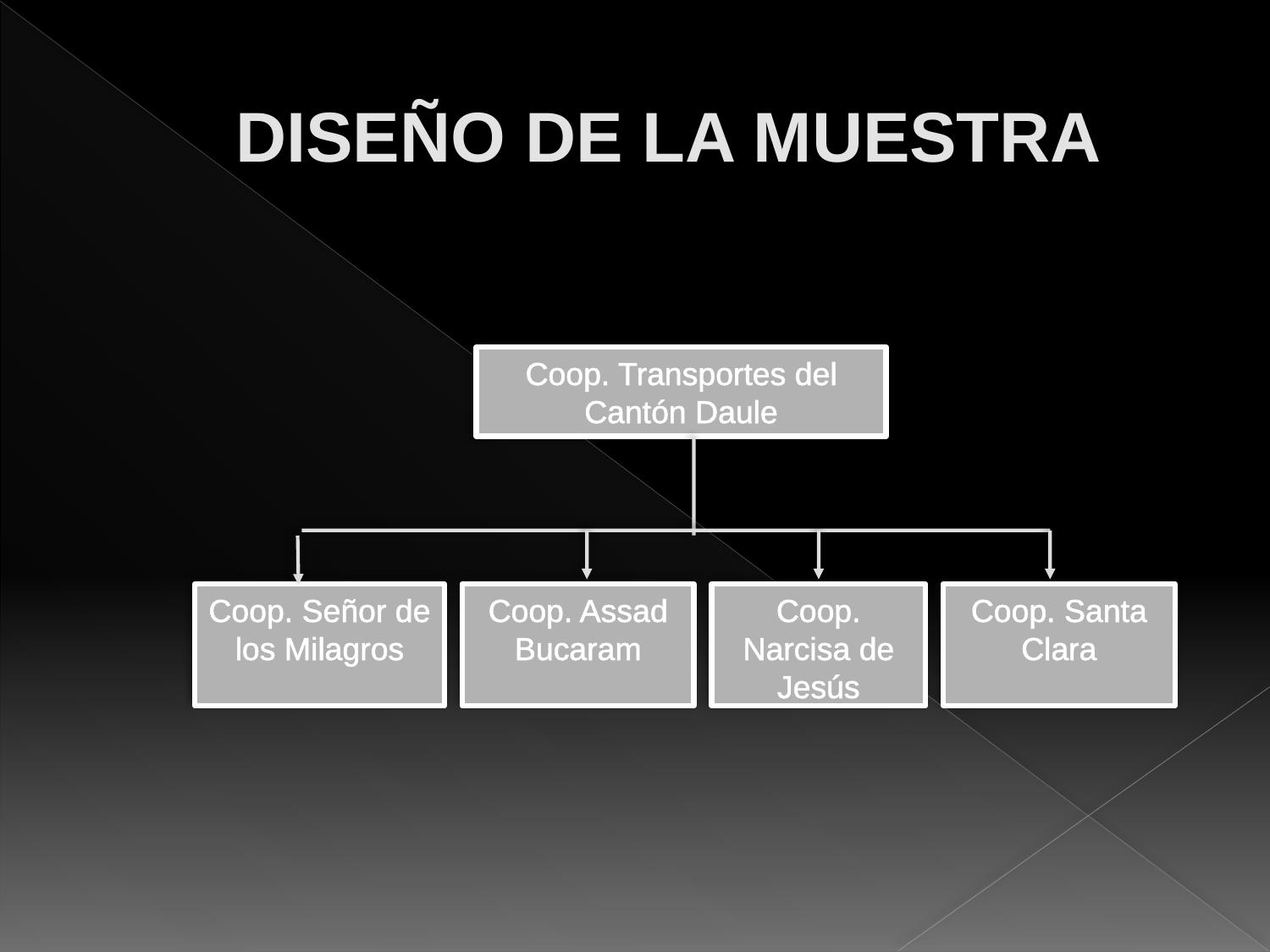

# DISEÑO DE LA MUESTRA
Coop. Transportes del Cantón Daule

Coop. Señor de los Milagros

Coop. Assad Bucaram

Coop. Narcisa de Jesús

Coop. Santa Clara